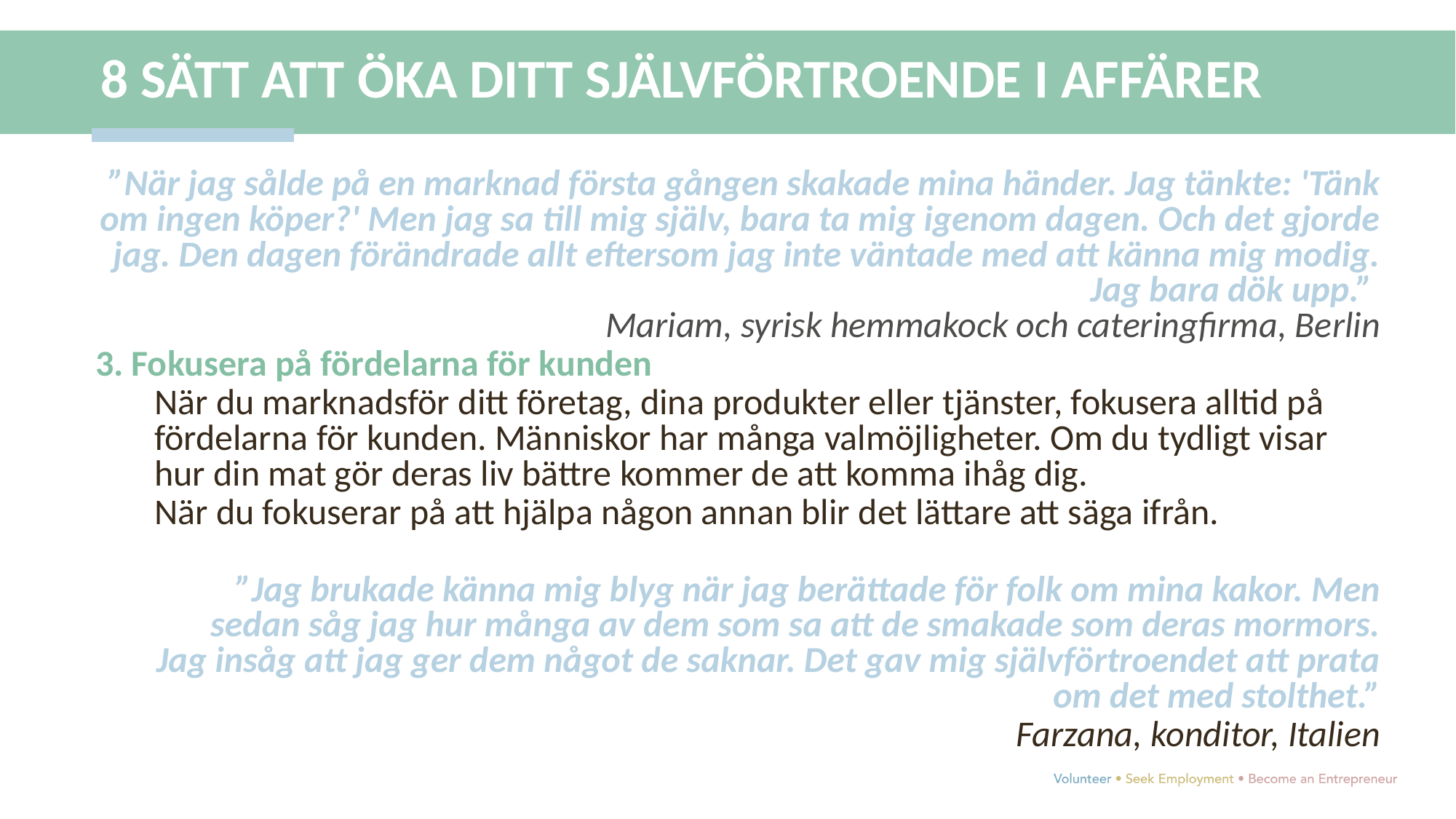

8 SÄTT ATT ÖKA DITT SJÄLVFÖRTROENDE I AFFÄRER
”När jag sålde på en marknad första gången skakade mina händer. Jag tänkte: 'Tänk om ingen köper?' Men jag sa till mig själv, bara ta mig igenom dagen. Och det gjorde jag. Den dagen förändrade allt eftersom jag inte väntade med att känna mig modig. Jag bara dök upp.”
Mariam, syrisk hemmakock och cateringfirma, Berlin
3. Fokusera på fördelarna för kunden
När du marknadsför ditt företag, dina produkter eller tjänster, fokusera alltid på fördelarna för kunden. Människor har många valmöjligheter. Om du tydligt visar hur din mat gör deras liv bättre kommer de att komma ihåg dig.
När du fokuserar på att hjälpa någon annan blir det lättare att säga ifrån.

 ”Jag brukade känna mig blyg när jag berättade för folk om mina kakor. Men sedan såg jag hur många av dem som sa att de smakade som deras mormors. Jag insåg att jag ger dem något de saknar. Det gav mig självförtroendet att prata om det med stolthet.”
Farzana, konditor, Italien